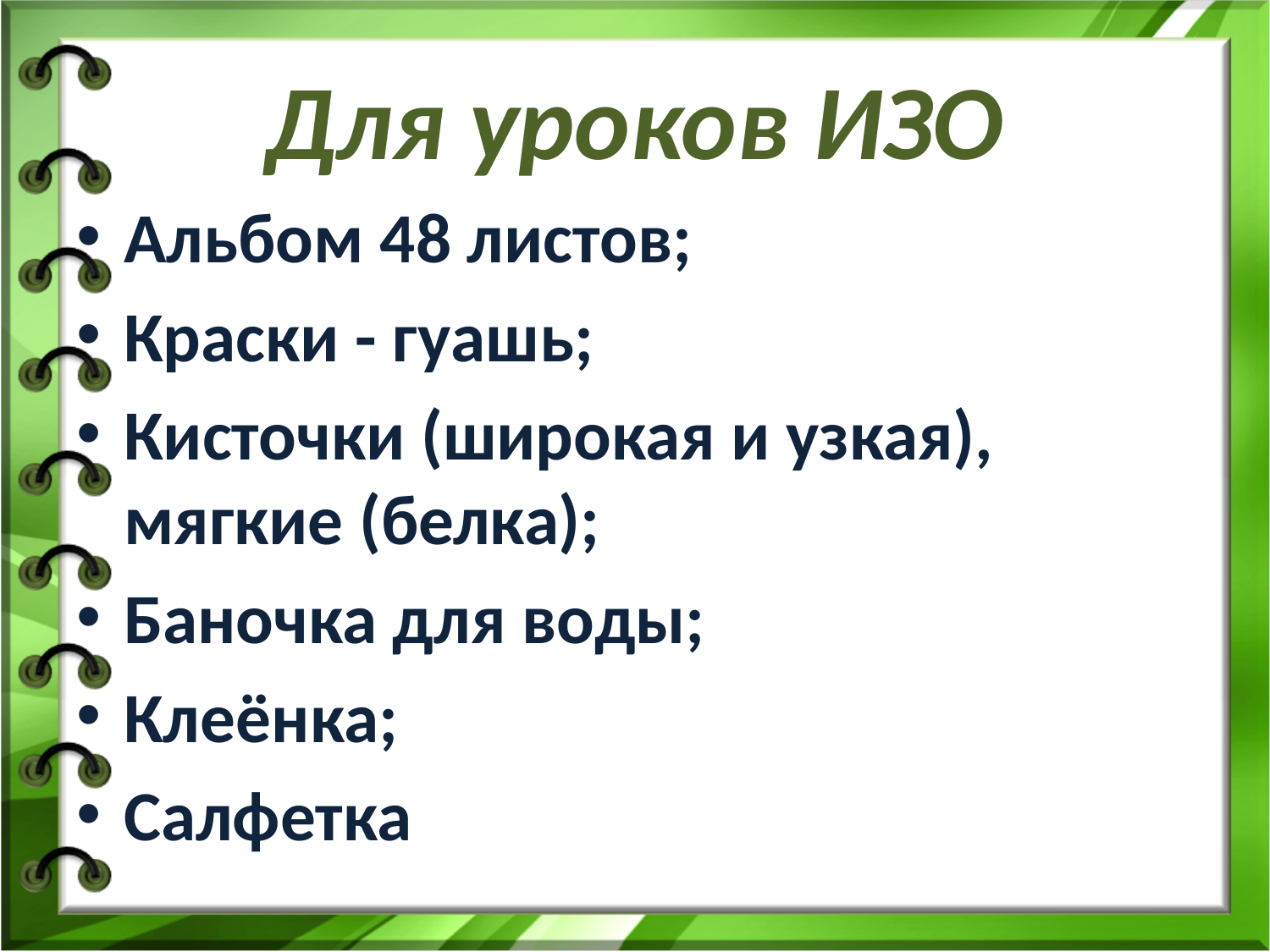

# Для уроков ИЗО
Альбом 48 листов;
Краски - гуашь;
Кисточки (широкая и узкая), мягкие (белка);
Баночка для воды;
Клеёнка;
Салфетка